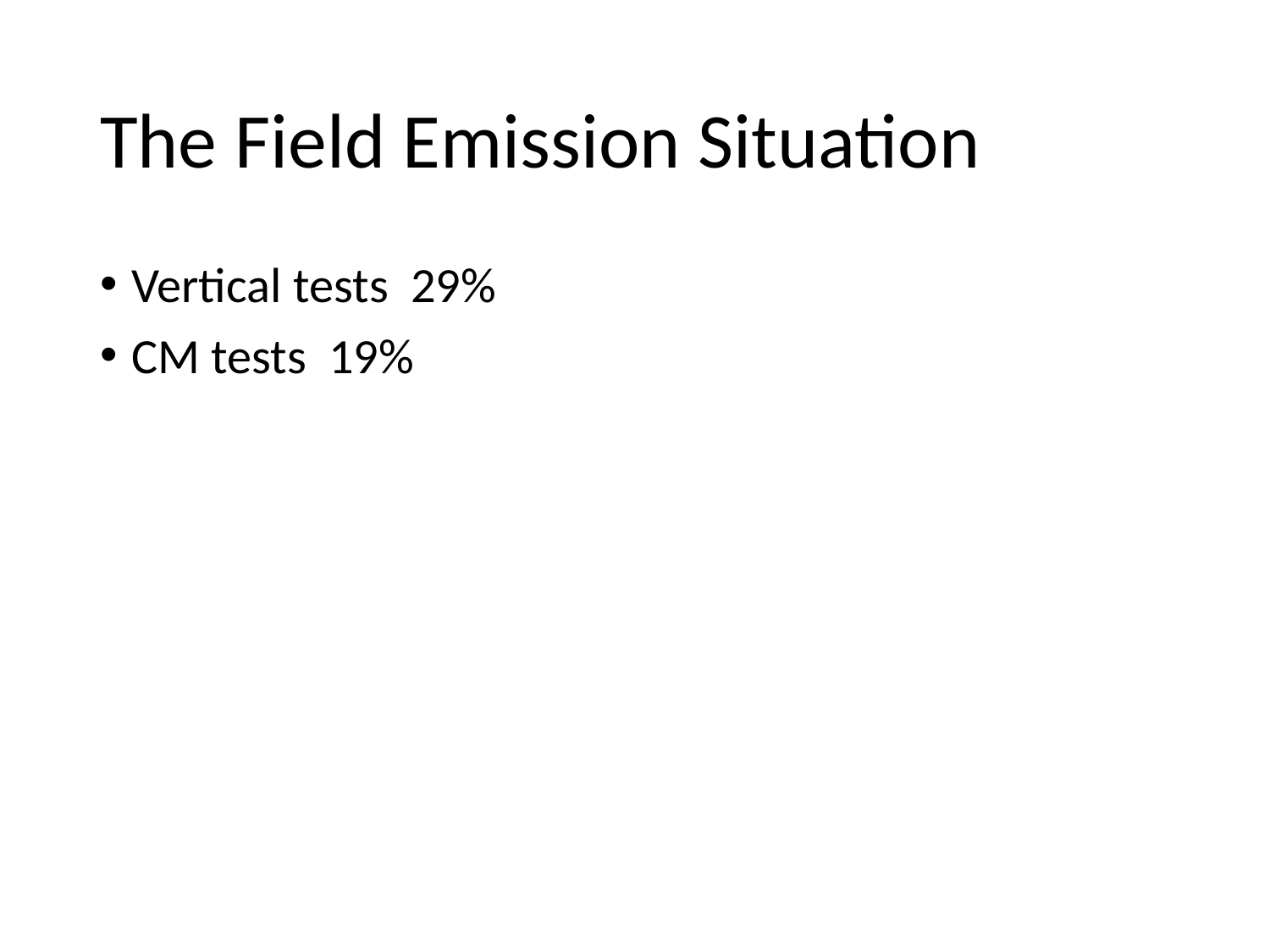

# The Field Emission Situation
Vertical tests  29%
CM tests  19%